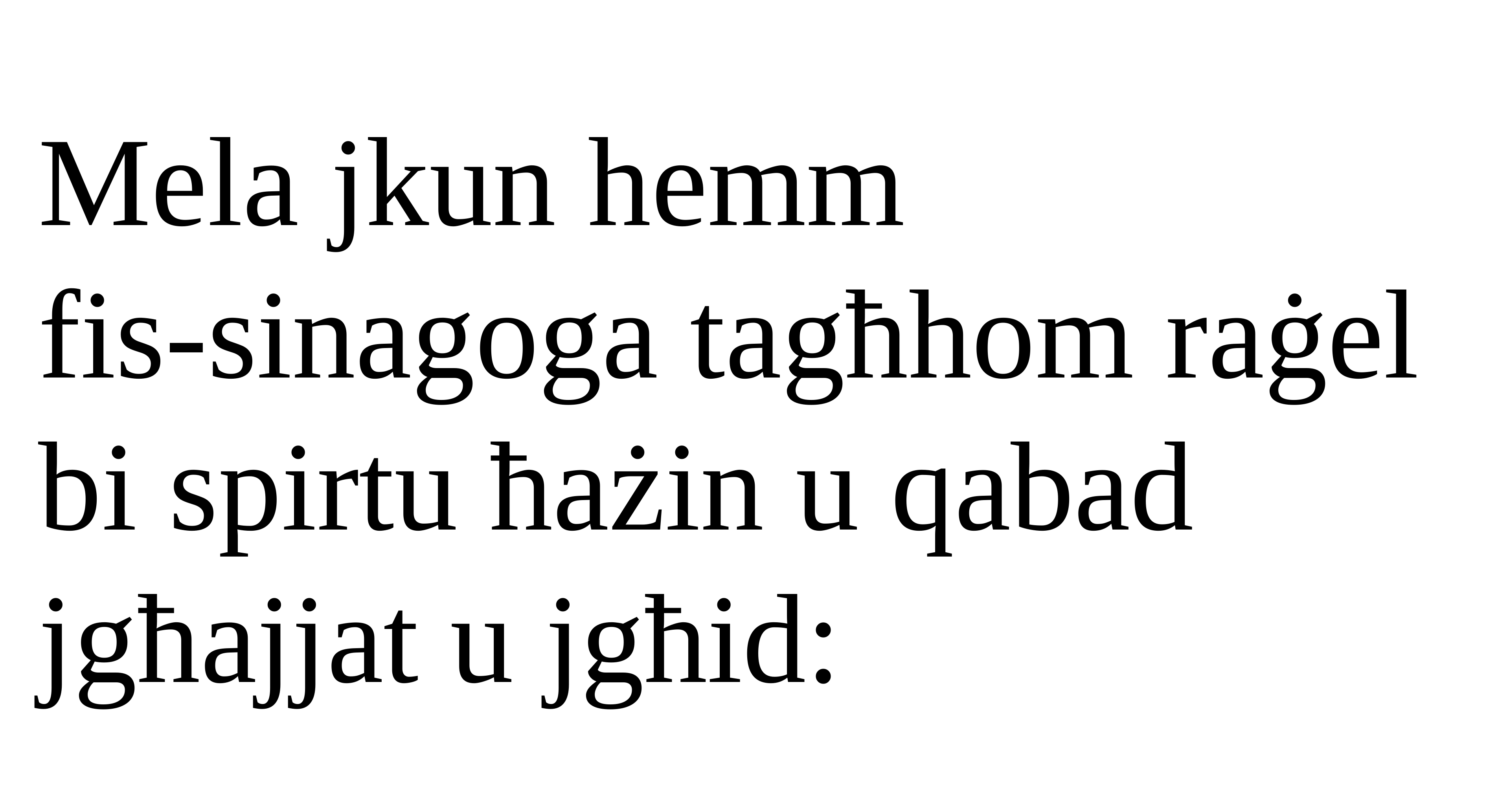

Mela jkun hemm
fis-sinagoga tagħhom raġel bi spirtu ħażin u qabad jgħajjat u jgħid: